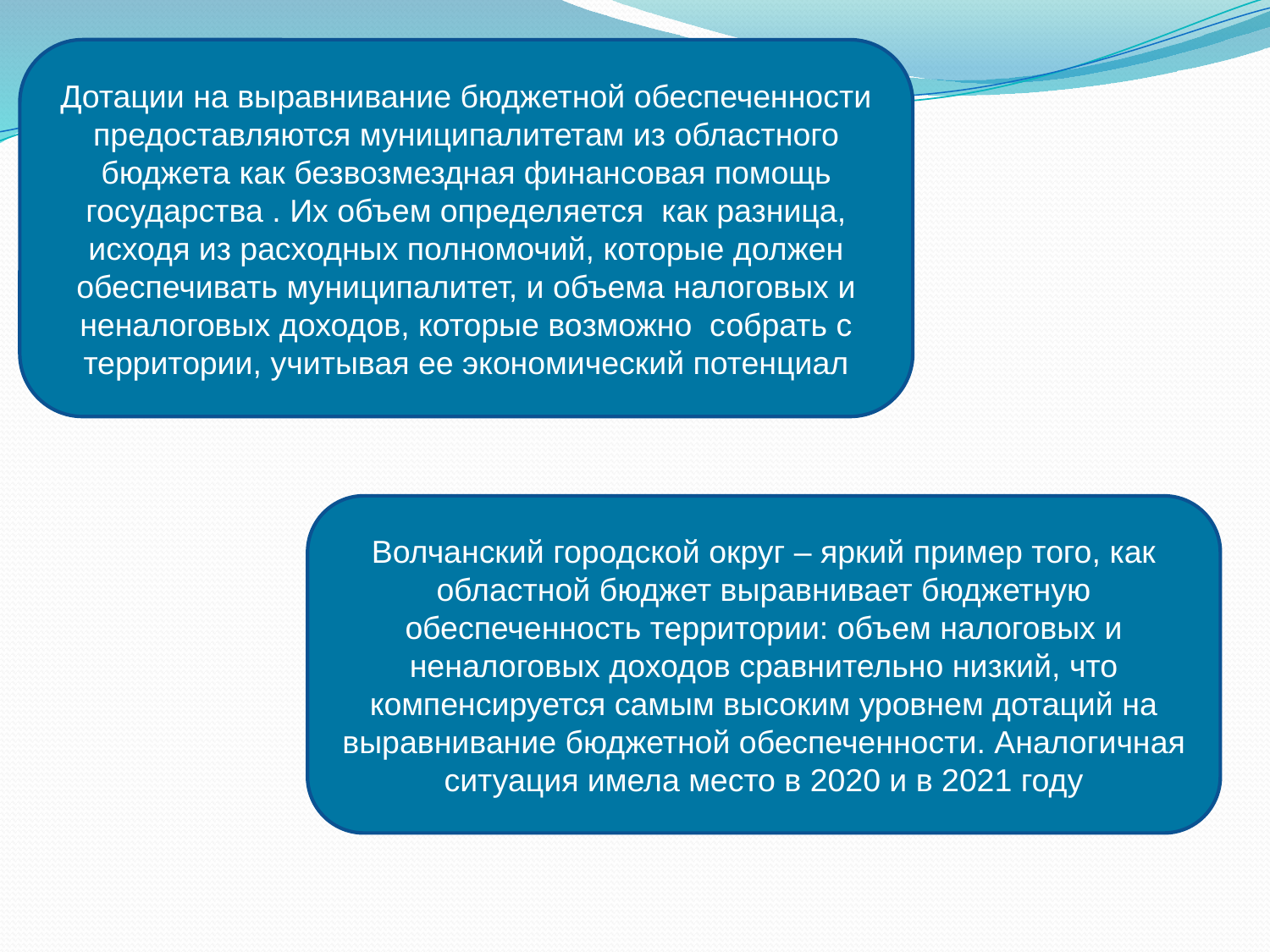

Дотации на выравнивание бюджетной обеспеченности предоставляются муниципалитетам из областного бюджета как безвозмездная финансовая помощь государства . Их объем определяется  как разница, исходя из расходных полномочий, которые должен обеспечивать муниципалитет, и объема налоговых и неналоговых доходов, которые возможно  собрать с территории, учитывая ее экономический потенциал
Волчанский городской округ – яркий пример того, как областной бюджет выравнивает бюджетную обеспеченность территории: объем налоговых и неналоговых доходов сравнительно низкий, что компенсируется самым высоким уровнем дотаций на выравнивание бюджетной обеспеченности. Аналогичная ситуация имела место в 2020 и в 2021 году